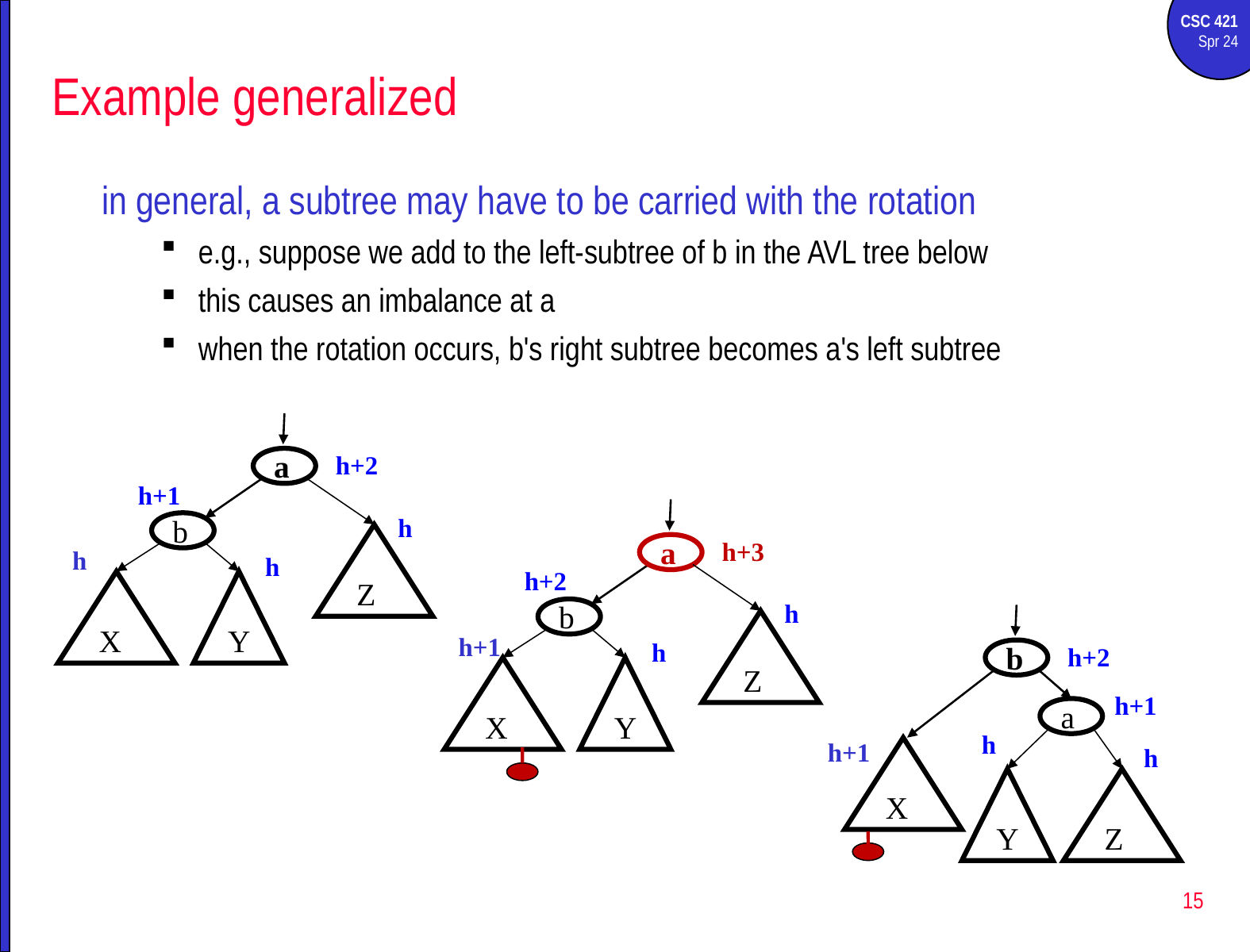

# Example generalized
in general, a subtree may have to be carried with the rotation
e.g., suppose we add to the left-subtree of b in the AVL tree below
this causes an imbalance at a
when the rotation occurs, b's right subtree becomes a's left subtree

h+2
a
h+1
h
b
Z
h
h
X
Y
h+3
a
h+2
h
b
Z
h+1
h
X
Y

h+2
b
h+1
a
h
h+1
h
X

Y
Z
15